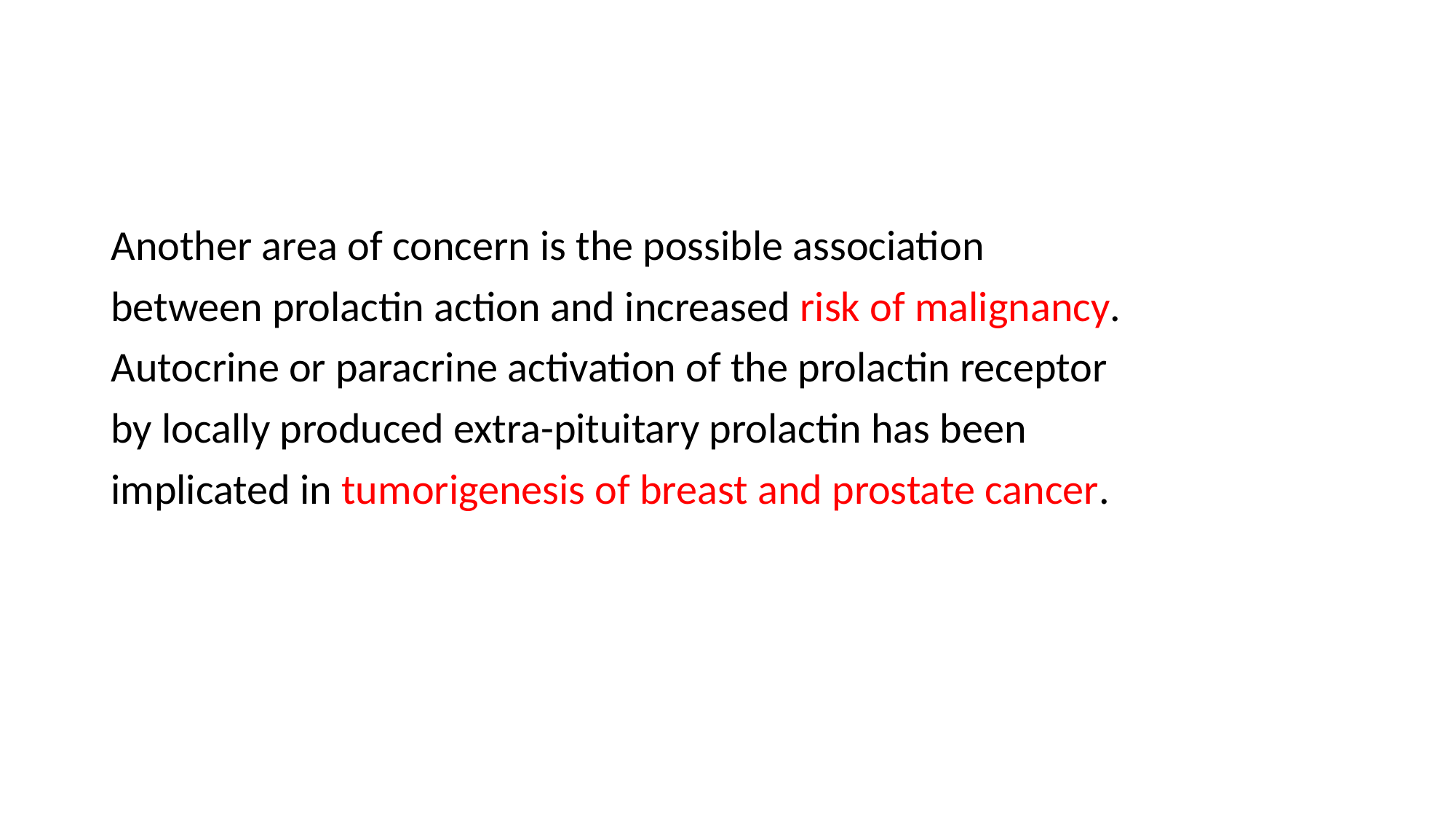

#
Another area of concern is the possible association
between prolactin action and increased risk of malignancy.
Autocrine or paracrine activation of the prolactin receptor
by locally produced extra-pituitary prolactin has been
implicated in tumorigenesis of breast and prostate cancer.